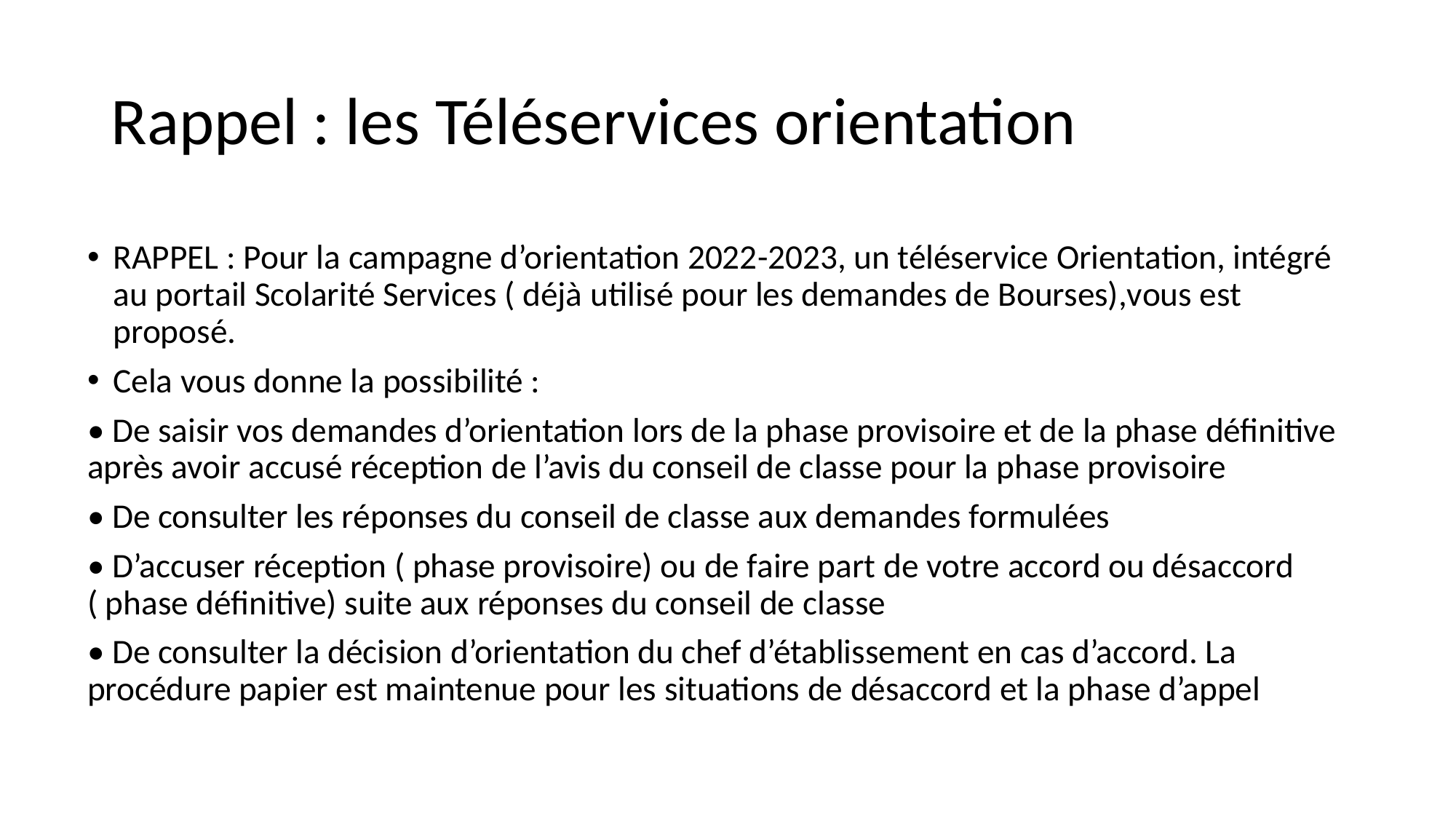

# Rappel : les Téléservices orientation

RAPPEL : Pour la campagne d’orientation 2022-2023, un téléservice Orientation, intégré au portail Scolarité Services ( déjà utilisé pour les demandes de Bourses),vous est proposé.
Cela vous donne la possibilité :
• De saisir vos demandes d’orientation lors de la phase provisoire et de la phase définitive après avoir accusé réception de l’avis du conseil de classe pour la phase provisoire
• De consulter les réponses du conseil de classe aux demandes formulées
• D’accuser réception ( phase provisoire) ou de faire part de votre accord ou désaccord ( phase définitive) suite aux réponses du conseil de classe
• De consulter la décision d’orientation du chef d’établissement en cas d’accord. La procédure papier est maintenue pour les situations de désaccord et la phase d’appel